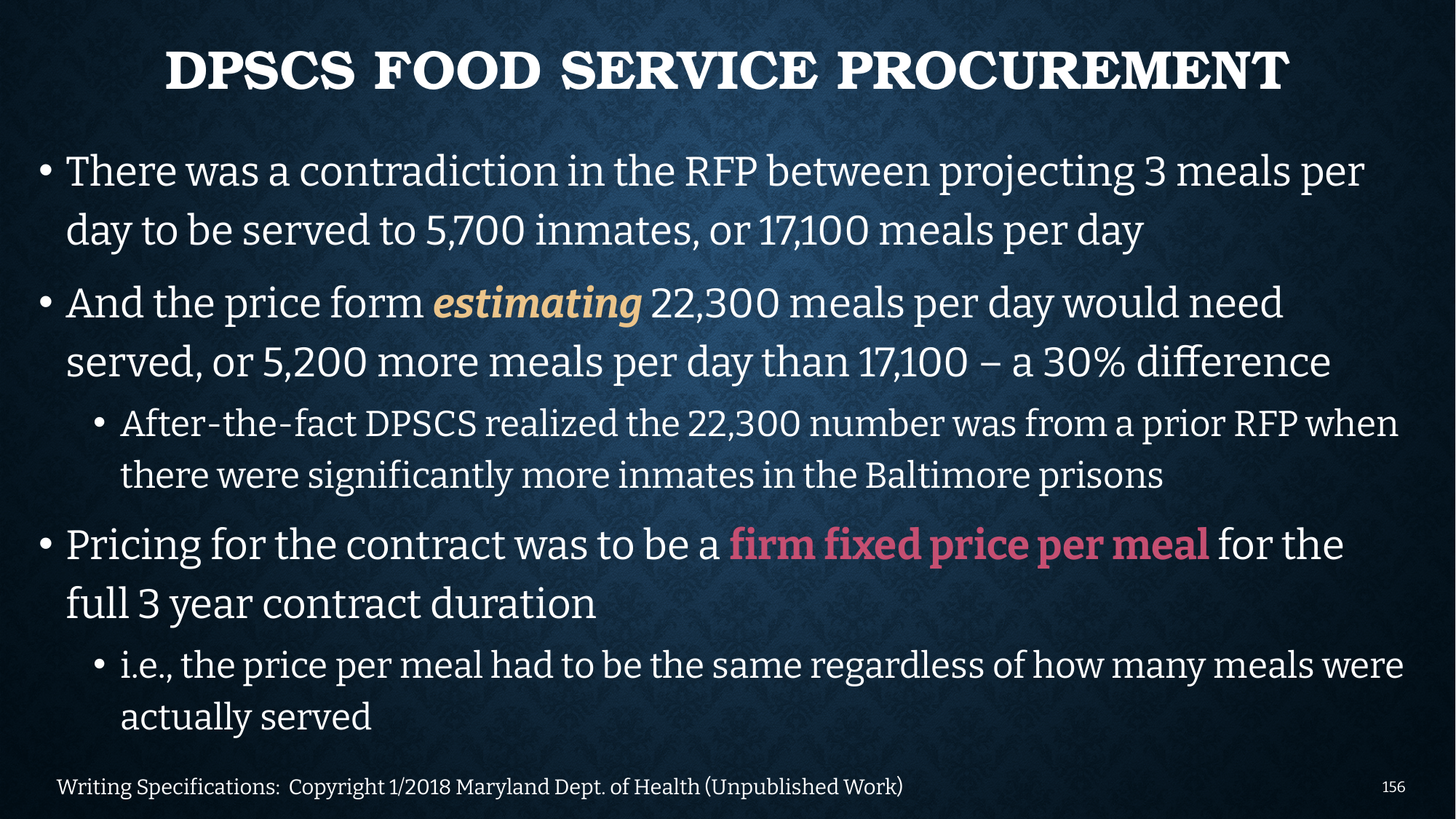

# DPSCS food service procurement
There was a contradiction in the RFP between projecting 3 meals per day to be served to 5,700 inmates, or 17,100 meals per day
And the price form estimating 22,300 meals per day would need served, or 5,200 more meals per day than 17,100 – a 30% difference
After-the-fact DPSCS realized the 22,300 number was from a prior RFP when there were significantly more inmates in the Baltimore prisons
Pricing for the contract was to be a firm fixed price per meal for the full 3 year contract duration
i.e., the price per meal had to be the same regardless of how many meals were actually served

Writing Specifications:  Copyright 1/2018 Maryland Dept. of Health (Unpublished Work)
156